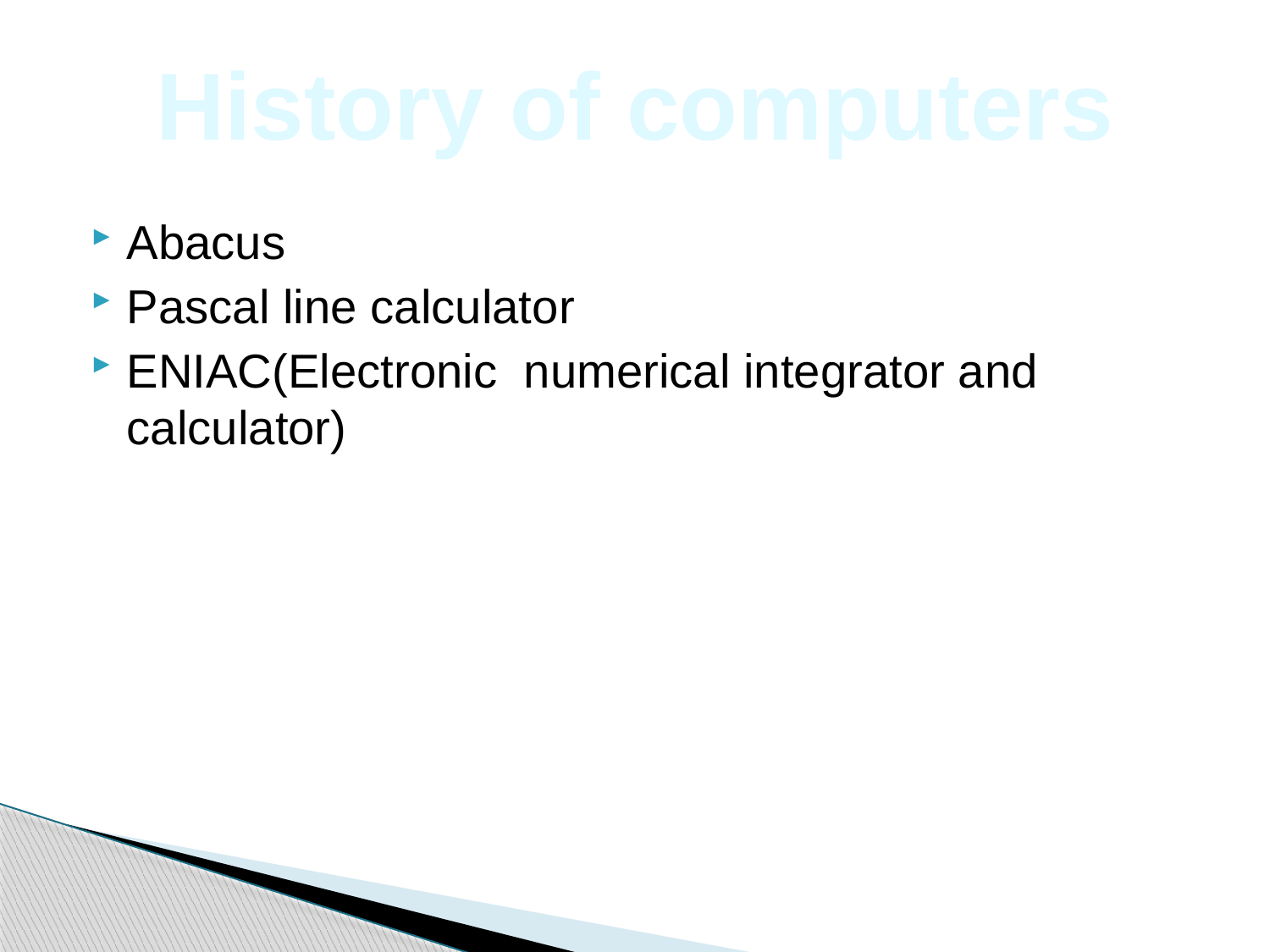

# History of computers
Abacus
Pascal line calculator
ENIAC(Electronic  numerical integrator and calculator)